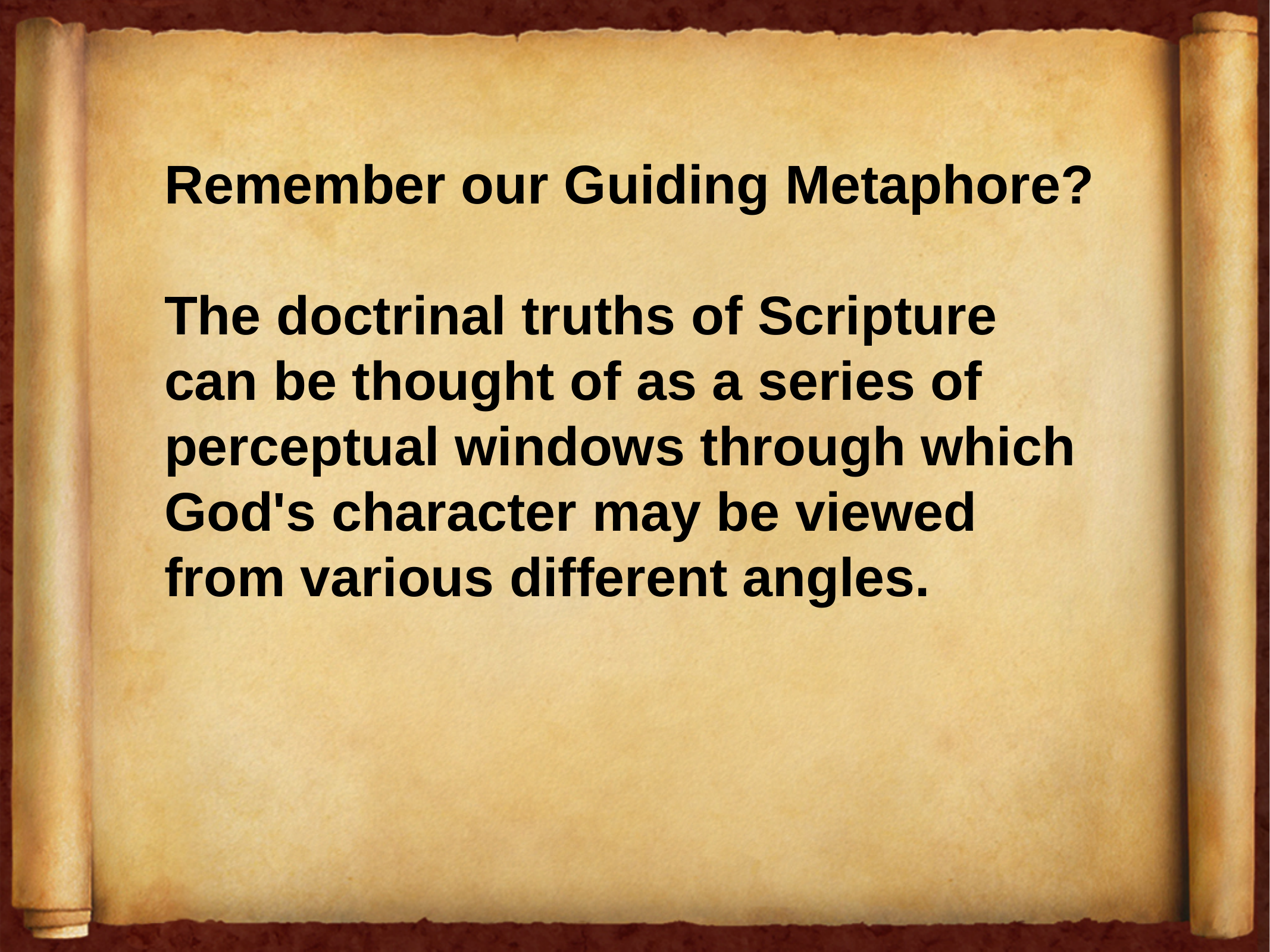

Remember our Guiding Metaphore?

The doctrinal truths of Scripture can be thought of as a series of perceptual windows through which God's character may be viewed from various different angles.